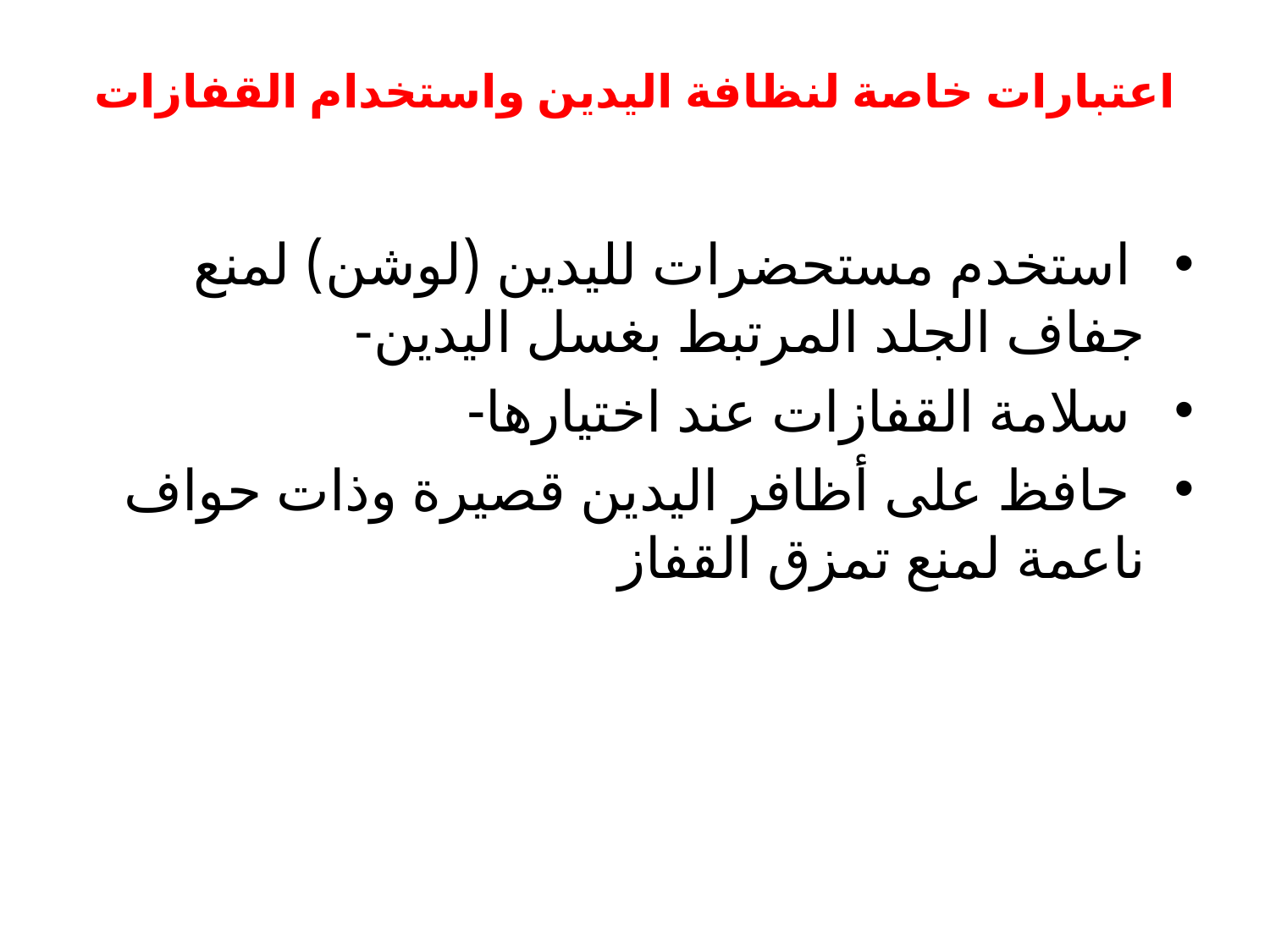

# اعتبارات خاصة لنظافة اليدين واستخدام القفازات
 استخدم مستحضرات لليدين (لوشن) لمنع جفاف الجلد المرتبط بغسل اليدين-
 سلامة القفازات عند اختيارها-
 حافظ على أظافر اليدين قصيرة وذات حواف ناعمة لمنع تمزق القفاز